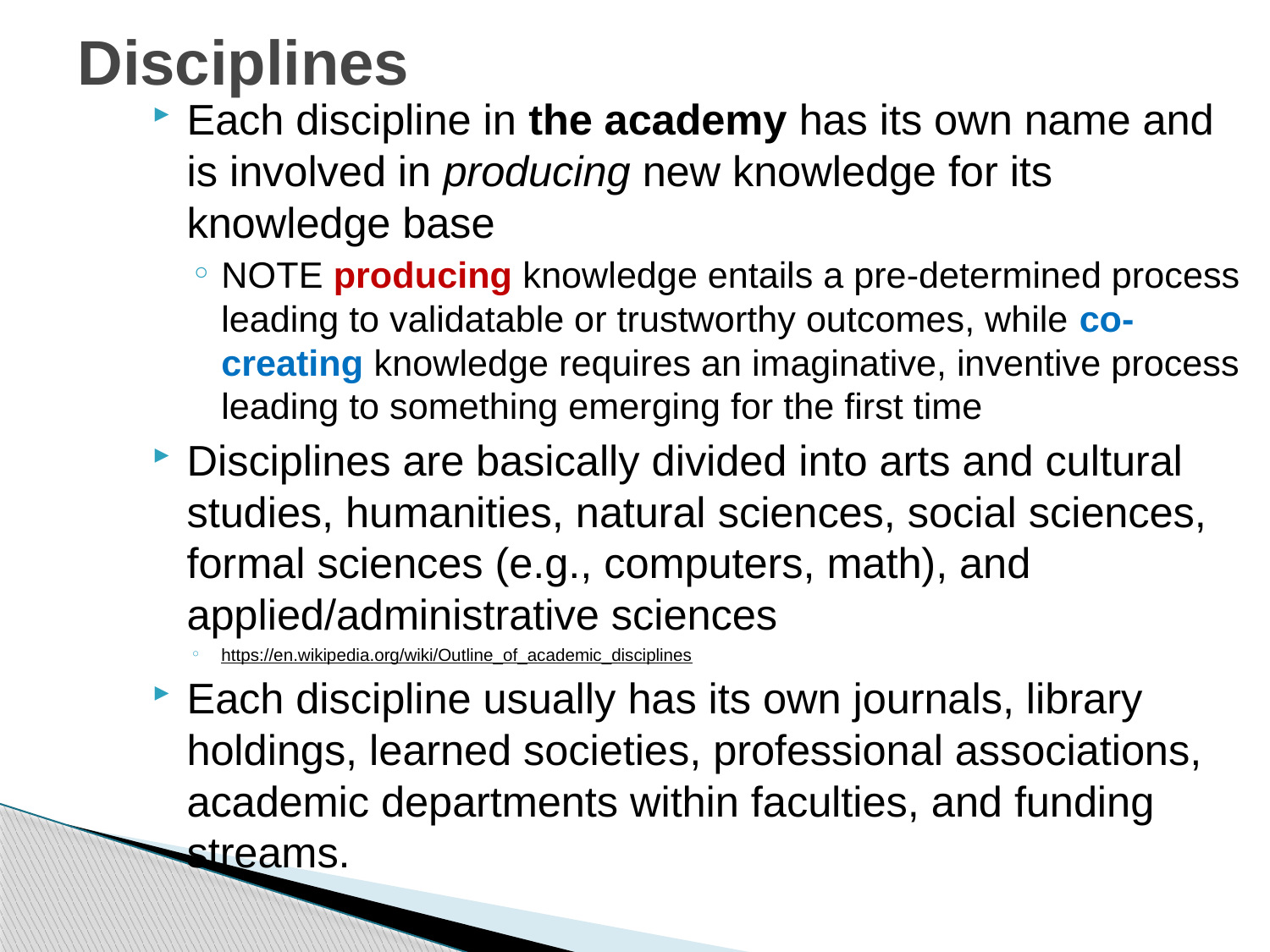

# Disciplines
Each discipline in the academy has its own name and is involved in producing new knowledge for its knowledge base
NOTE producing knowledge entails a pre-determined process leading to validatable or trustworthy outcomes, while co-creating knowledge requires an imaginative, inventive process leading to something emerging for the first time
Disciplines are basically divided into arts and cultural studies, humanities, natural sciences, social sciences, formal sciences (e.g., computers, math), and applied/administrative sciences
https://en.wikipedia.org/wiki/Outline_of_academic_disciplines
Each discipline usually has its own journals, library holdings, learned societies, professional associations, academic departments within faculties, and funding streams.